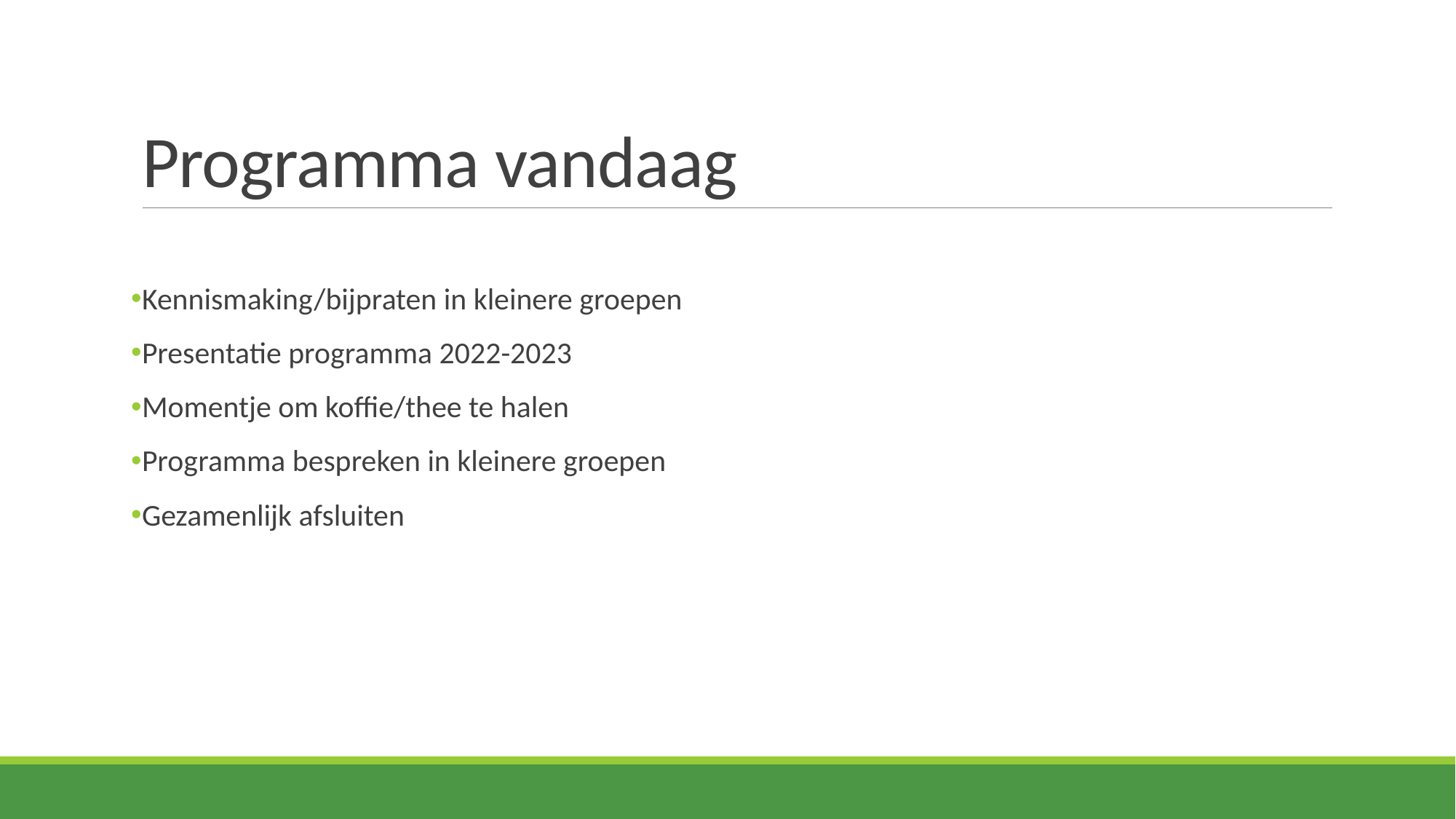

# Programma vandaag

Kennismaking/bijpraten in kleinere groepen
Presentatie programma 2022-2023
Momentje om koffie/thee te halen
Programma bespreken in kleinere groepen
Gezamenlijk afsluiten